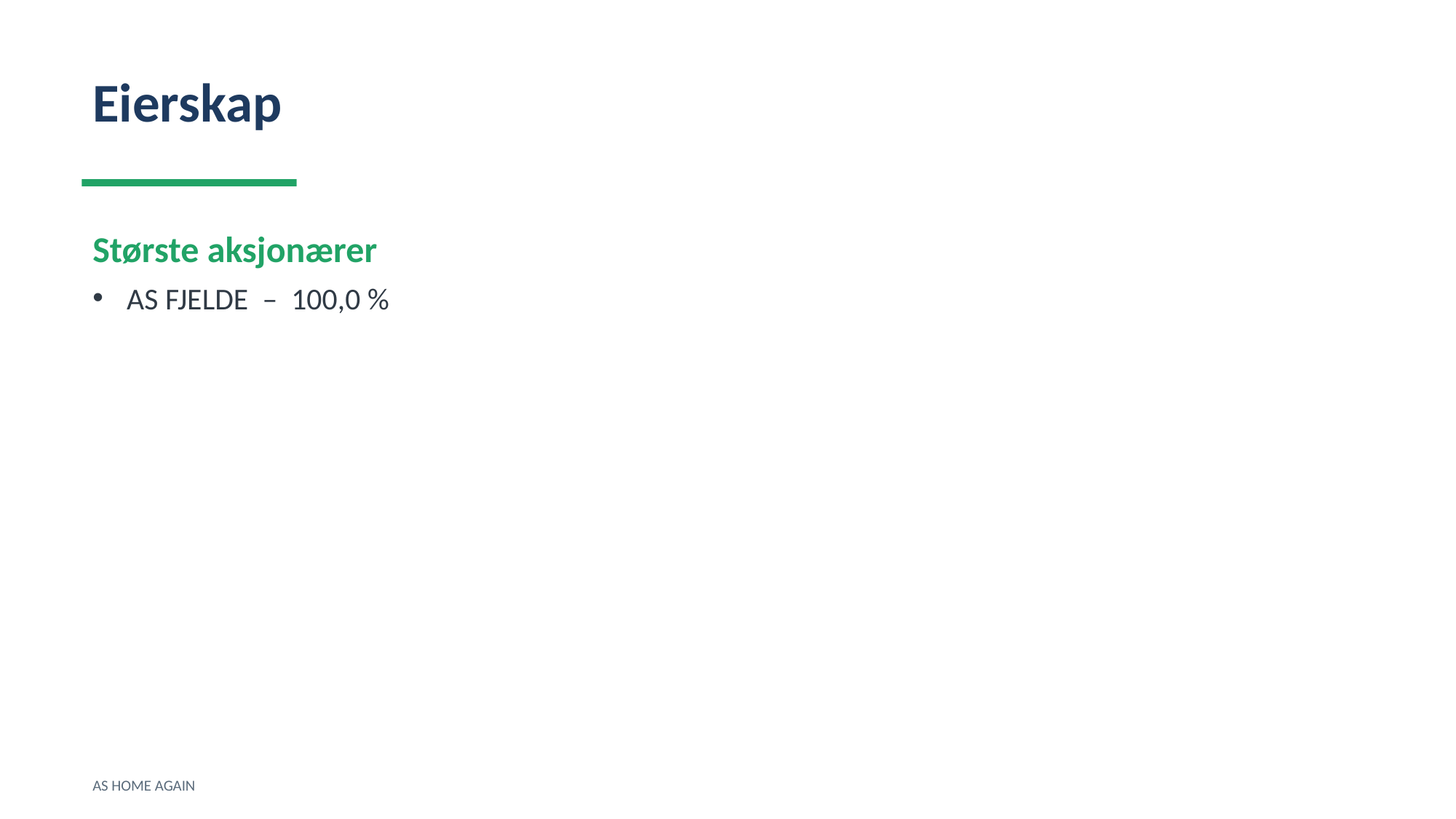

Eierskap

Største aksjonærer
AS FJELDE  –  100,0 %
AS HOME AGAIN